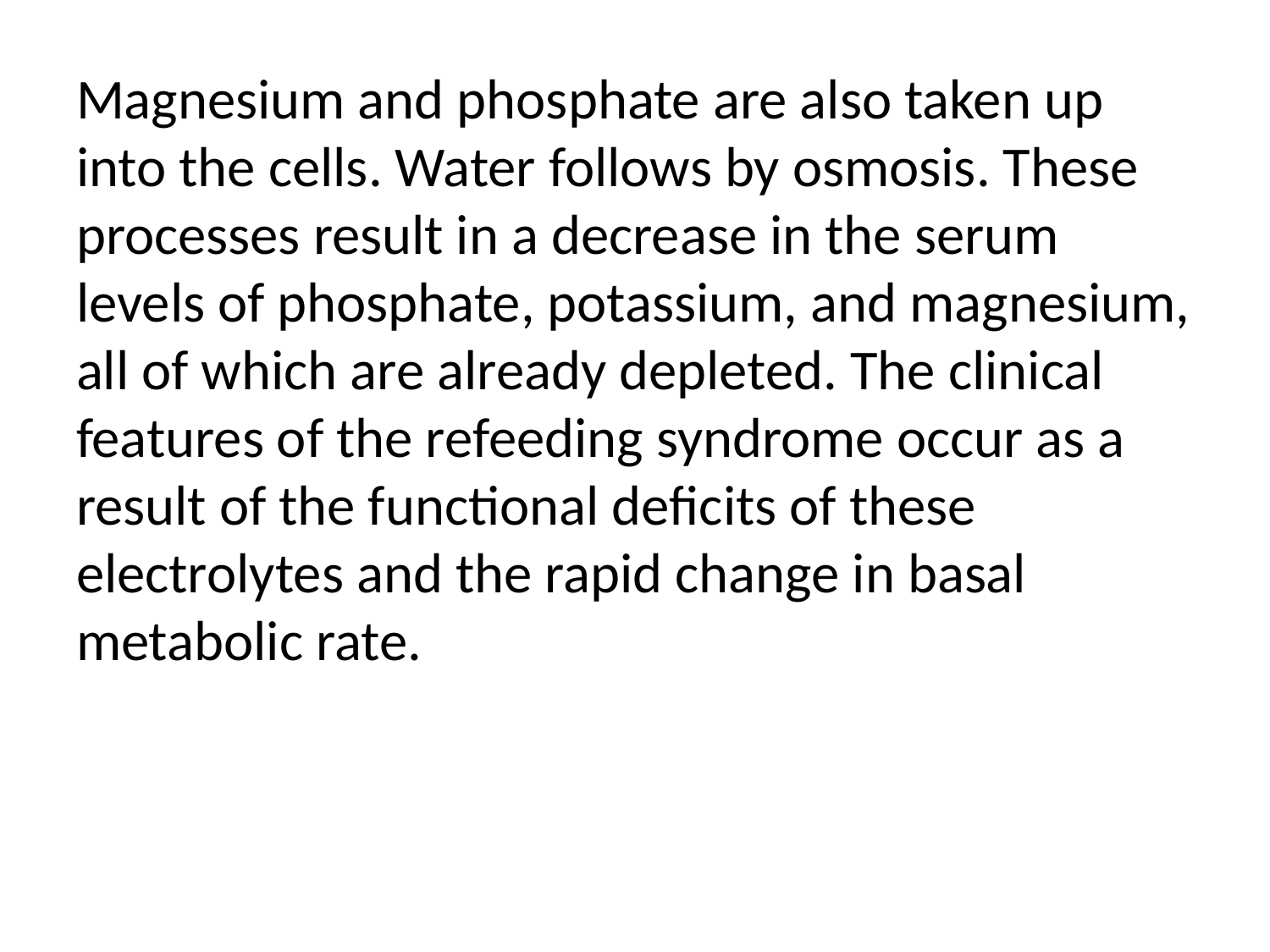

Magnesium and phosphate are also taken up into the cells. Water follows by osmosis. These processes result in a decrease in the serum levels of phosphate, potassium, and magnesium, all of which are already depleted. The clinical features of the refeeding syndrome occur as a result of the functional deficits of these electrolytes and the rapid change in basal metabolic rate.